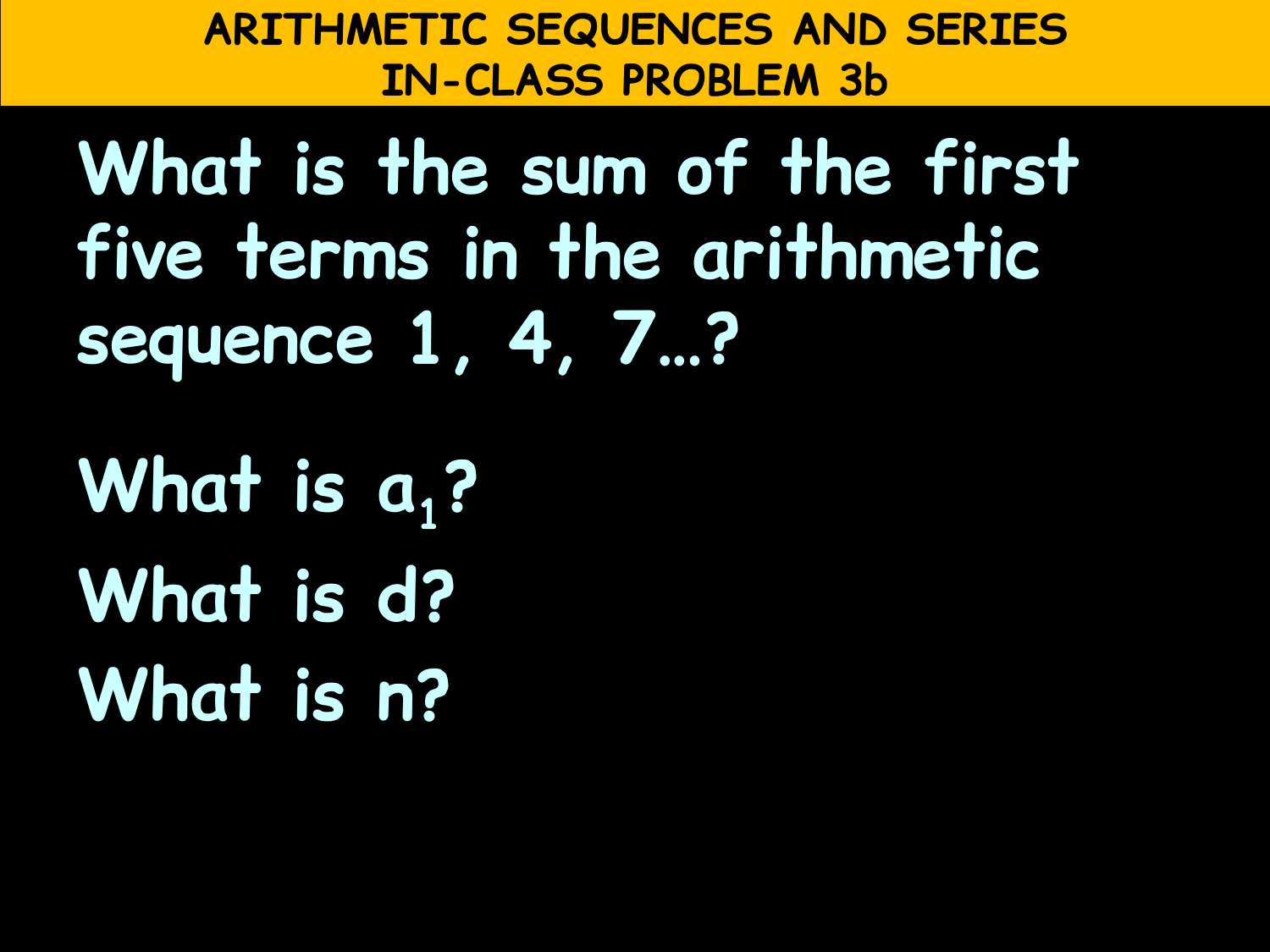

ARITHMETIC SEQUENCES AND SERIES
IN-CLASS PROBLEM 3b
What is the sum of the first five terms in the arithmetic sequence 1, 4, 7…?

What is a1?
What is d?
What is n?